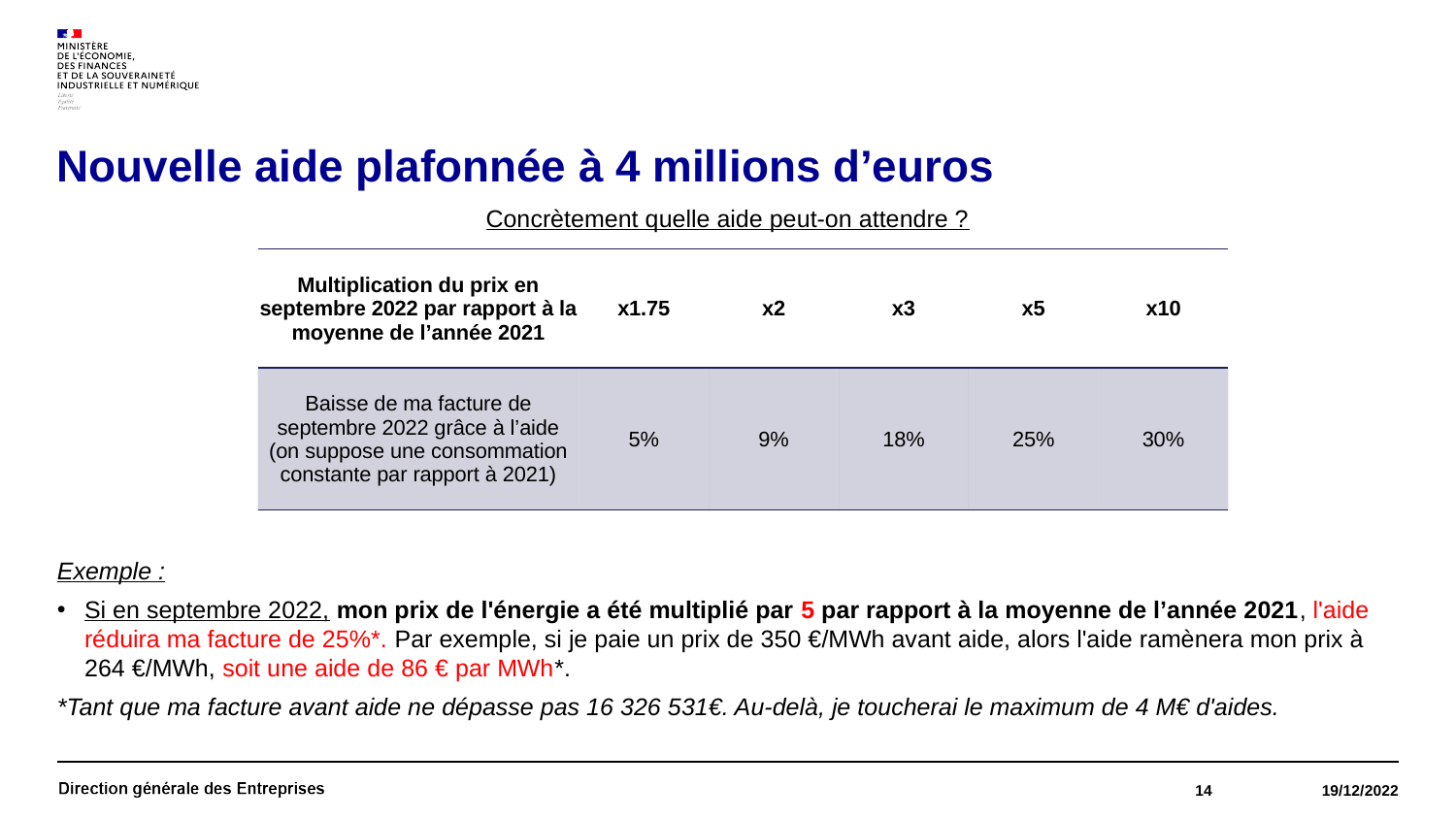

# Nouvelle aide plafonnée à 4 millions d’euros
Concrètement quelle aide peut-on attendre ?

Exemple :
Si en septembre 2022, mon prix de l'énergie a été multiplié par 5 par rapport à la moyenne de l’année 2021, l'aide réduira ma facture de 25%*. Par exemple, si je paie un prix de 350 €/MWh avant aide, alors l'aide ramènera mon prix à 264 €/MWh, soit une aide de 86 € par MWh*.
*Tant que ma facture avant aide ne dépasse pas 16 326 531€. Au-delà, je toucherai le maximum de 4 M€ d'aides.
| Multiplication du prix en septembre 2022 par rapport à la moyenne de l’année 2021 | x1.75 | x2 | x3 | x5 | x10 |
| --- | --- | --- | --- | --- | --- |
| Baisse de ma facture de septembre 2022 grâce à l’aide (on suppose une consommation constante par rapport à 2021) | 5% | 9% | 18% | 25% | 30% |
14
19/12/2022